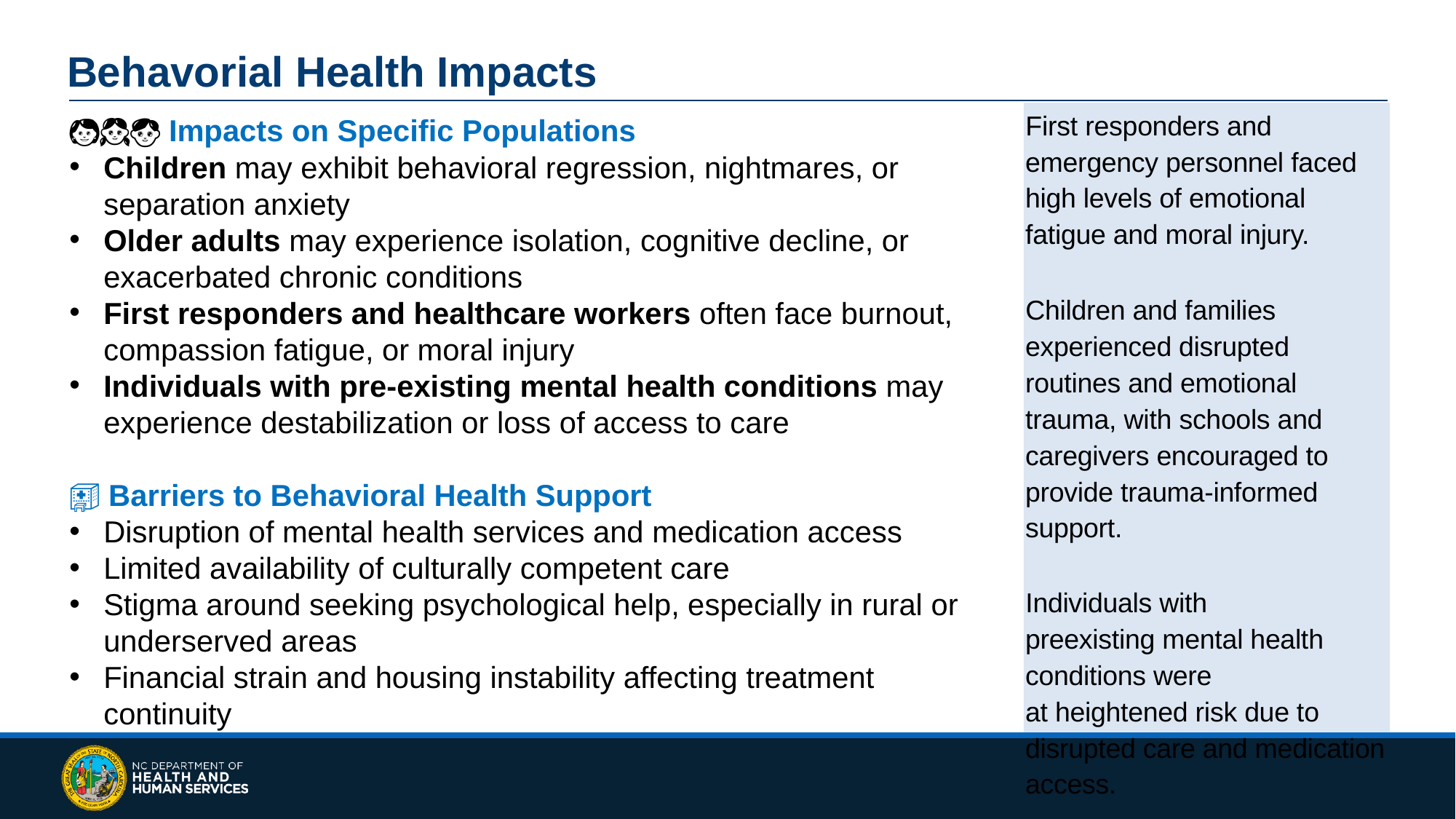

# Behavorial Health Impacts

First responders and emergency personnel faced high levels of emotional fatigue and moral injury.

Children and families experienced disrupted routines and emotional trauma, with schools and caregivers encouraged to provide trauma-informed support.

Individuals with preexisting mental health conditions were at heightened risk due to disrupted care and medication access.

‍👩‍👧‍👦 Impacts on Specific Populations
Children may exhibit behavioral regression, nightmares, or separation anxiety
Older adults may experience isolation, cognitive decline, or exacerbated chronic conditions
First responders and healthcare workers often face burnout, compassion fatigue, or moral injury
Individuals with pre-existing mental health conditions may experience destabilization or loss of access to care

🏥 Barriers to Behavioral Health Support
Disruption of mental health services and medication access
Limited availability of culturally competent care
Stigma around seeking psychological help, especially in rural or underserved areas
Financial strain and housing instability affecting treatment continuity